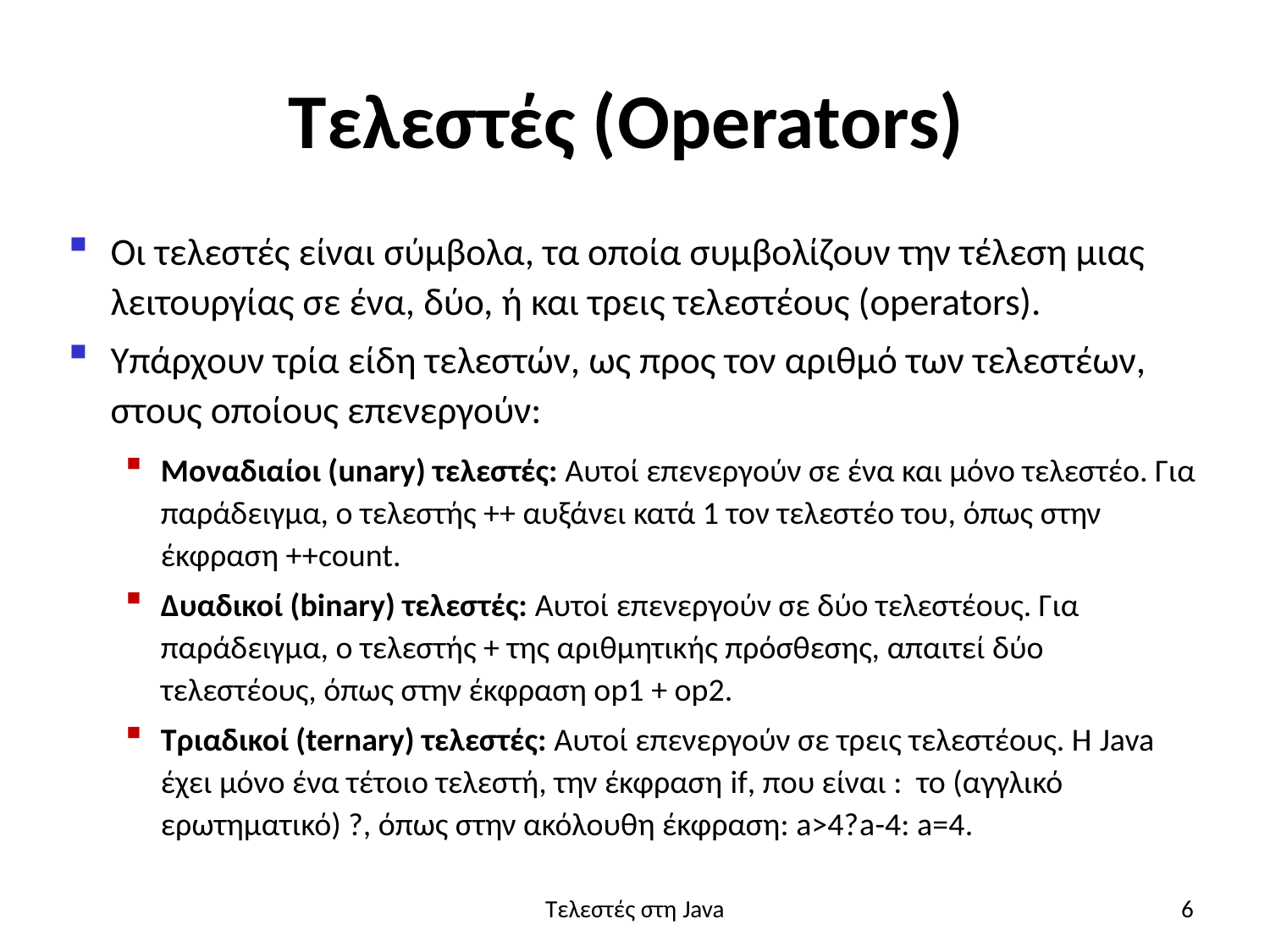

# Τελεστές (Operators)
Οι τελεστές είναι σύμβολα, τα οποία συμβολίζουν την τέλεση μιας λειτουργίας σε ένα, δύο, ή και τρεις τελεστέους (operators).
Υπάρχουν τρία είδη τελεστών, ως προς τον αριθμό των τελεστέων, στους οποίους επενεργούν:
Μοναδιαίοι (unary) τελεστές: Αυτοί επενεργούν σε ένα και μόνο τελεστέο. Για παράδειγμα, ο τελεστής ++ αυξάνει κατά 1 τον τελεστέο του, όπως στην έκφραση ++count.
Δυαδικοί (binary) τελεστές: Αυτοί επενεργούν σε δύο τελεστέους. Για παράδειγμα, ο τελεστής + της αριθμητικής πρόσθεσης, απαιτεί δύο τελεστέους, όπως στην έκφραση op1 + op2.
Τριαδικοί (ternary) τελεστές: Αυτοί επενεργούν σε τρεις τελεστέους. Η Java έχει μόνο ένα τέτοιο τελεστή, την έκφραση if, που είναι :  το (αγγλικό ερωτηματικό) ?, όπως στην ακόλουθη έκφραση: a>4?a-4: a=4.

Τελεστές στη Java
6